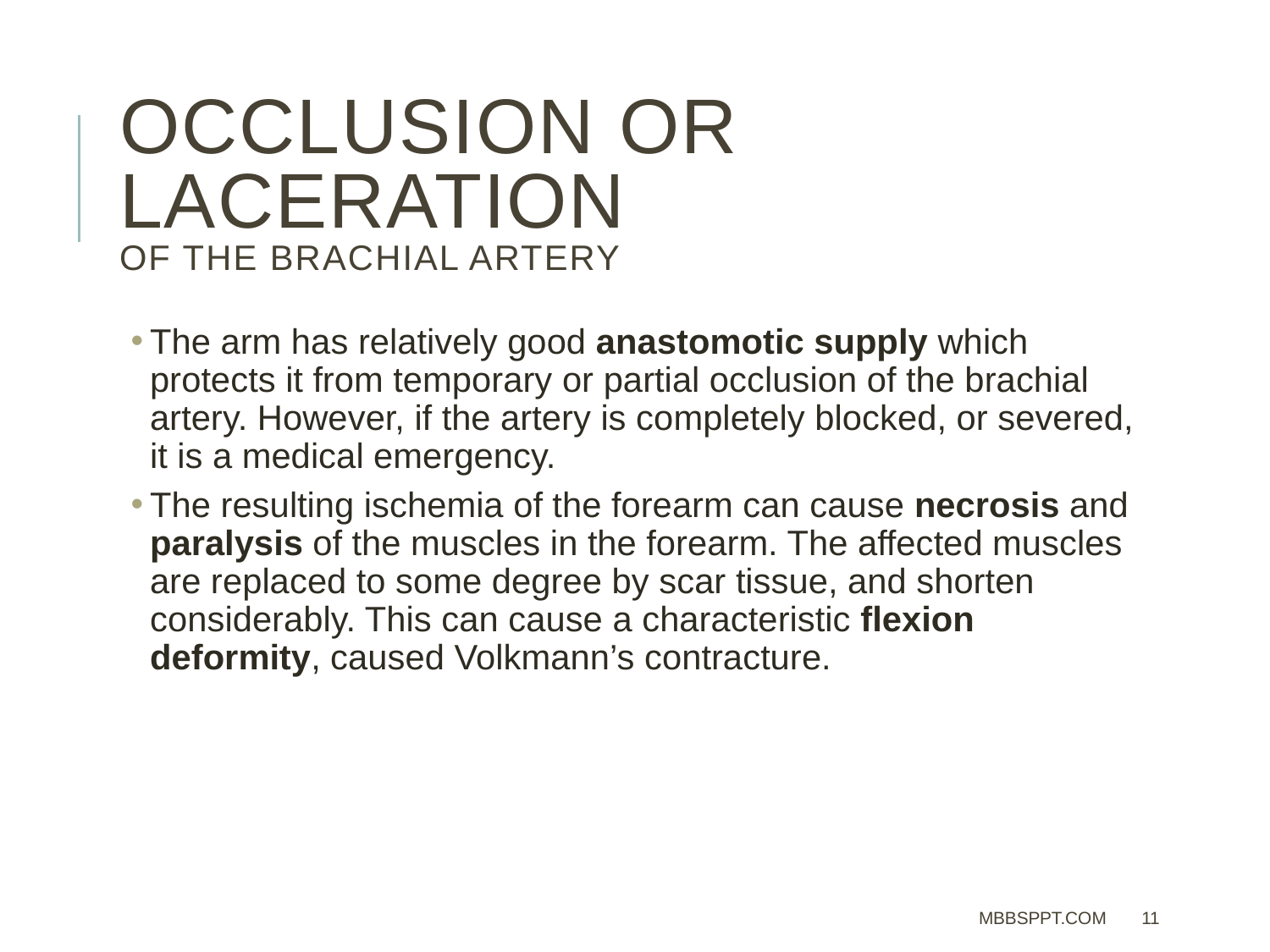

# Occlusion or Laceration of the Brachial Artery
The arm has relatively good anastomotic supply which protects it from temporary or partial occlusion of the brachial artery. However, if the artery is completely blocked, or severed, it is a medical emergency.
The resulting ischemia of the forearm can cause necrosis and paralysis of the muscles in the forearm. The affected muscles are replaced to some degree by scar tissue, and shorten considerably. This can cause a characteristic flexion deformity, caused Volkmann’s contracture.
MBBSPPT.COM
11